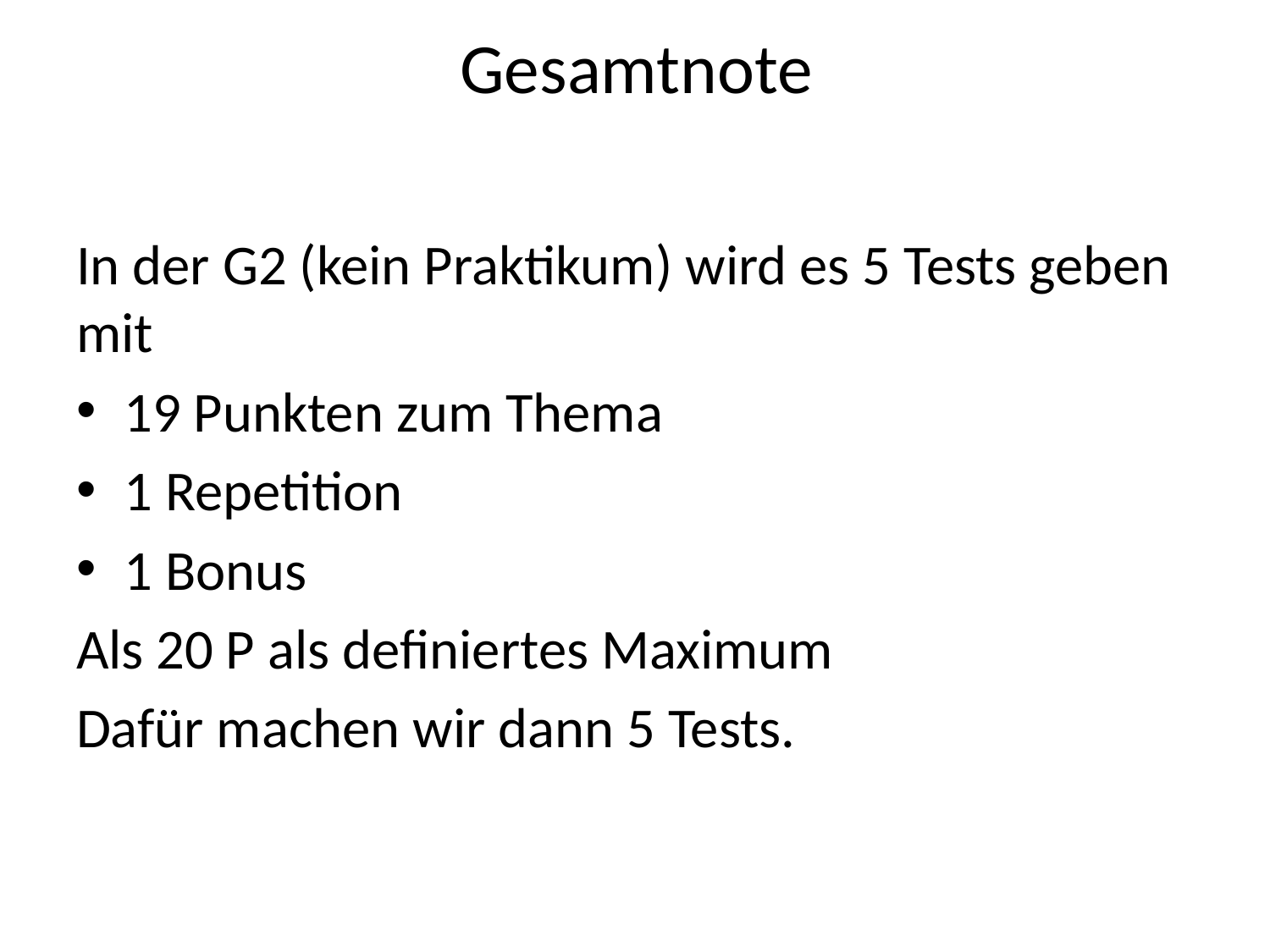

# Gesamtnote
In der G2 (kein Praktikum) wird es 5 Tests geben mit
19 Punkten zum Thema
1 Repetition
1 Bonus
Als 20 P als definiertes Maximum
Dafür machen wir dann 5 Tests.